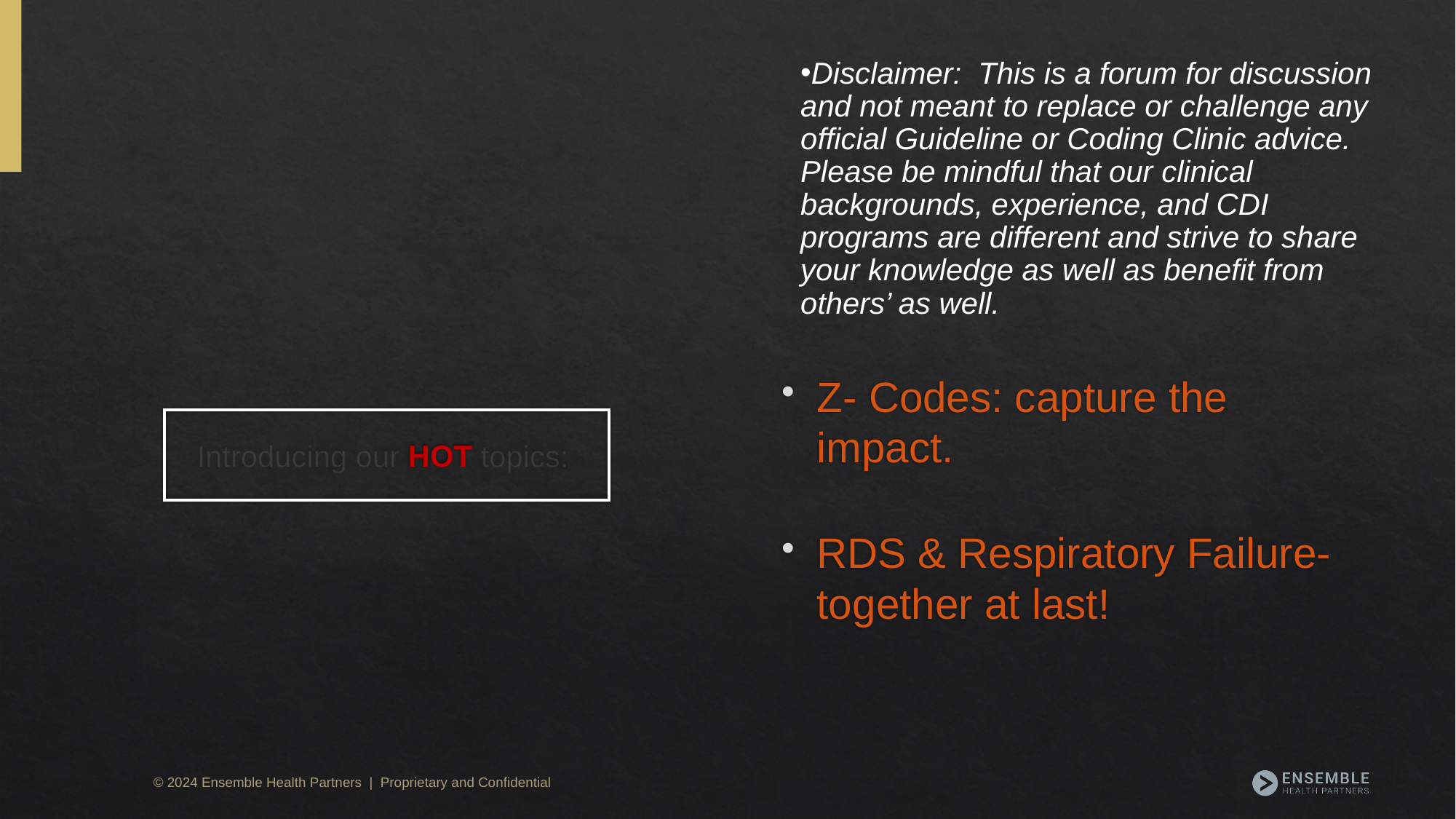

Disclaimer:  This is a forum for discussion and not meant to replace or challenge any official Guideline or Coding Clinic advice. Please be mindful that our clinical backgrounds, experience, and CDI programs are different and strive to share your knowledge as well as benefit from others’ as well.​
Z- Codes: capture the impact.

RDS & Respiratory Failure- together at last!

# Introducing our HOT topics: